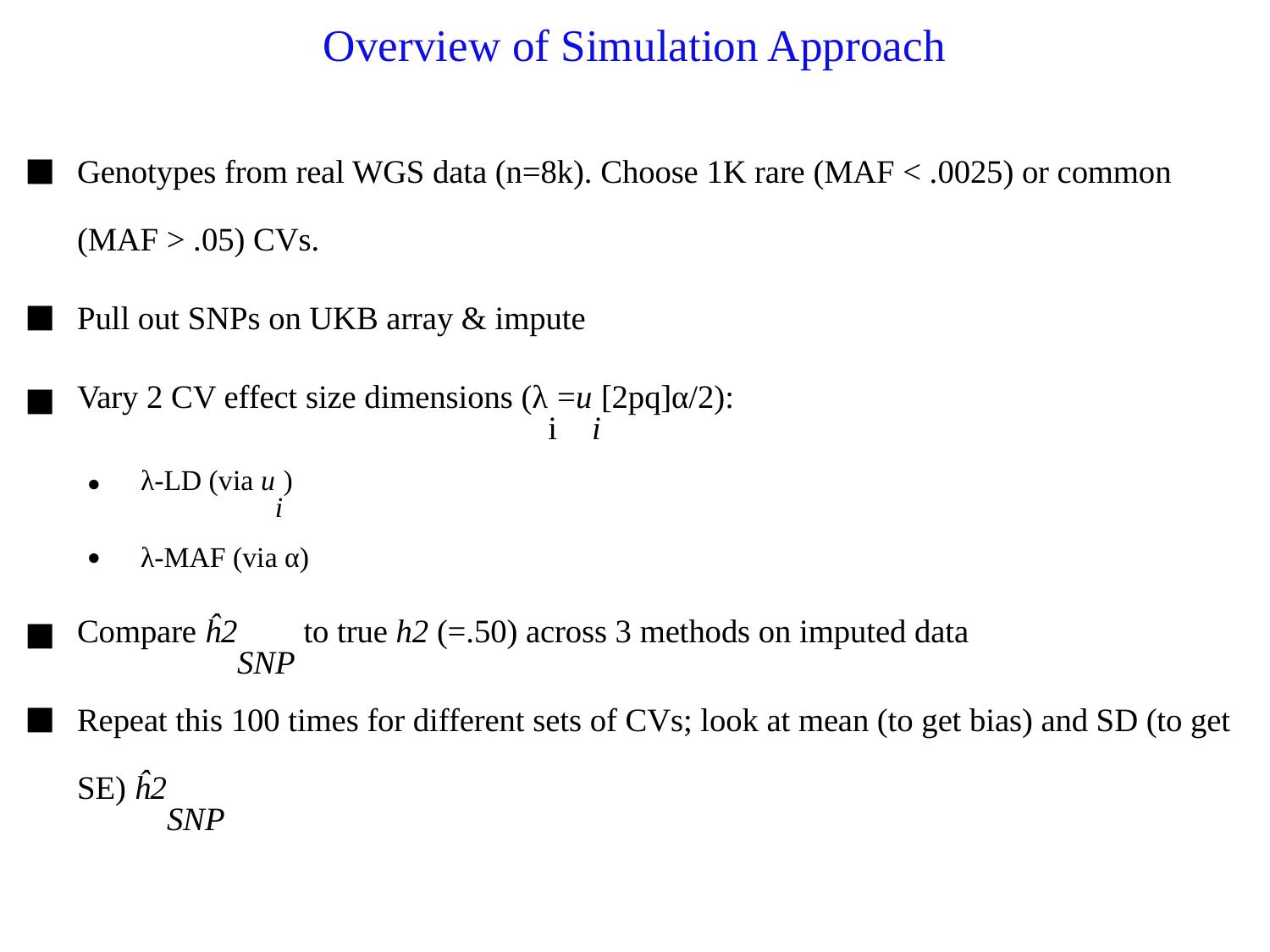

Overview of Simulation Approach
Genotypes from real WGS data (n=8k). Choose 1K rare (MAF < .0025) or common (MAF > .05) CVs.
Pull out SNPs on UKB array & impute
Vary 2 CV effect size dimensions (λi=ui[2pq]α/2):
λ-LD (via ui)
λ-MAF (via α)
Compare ĥ2SNP to true h2 (=.50) across 3 methods on imputed data
Repeat this 100 times for different sets of CVs; look at mean (to get bias) and SD (to get SE) ĥ2SNP